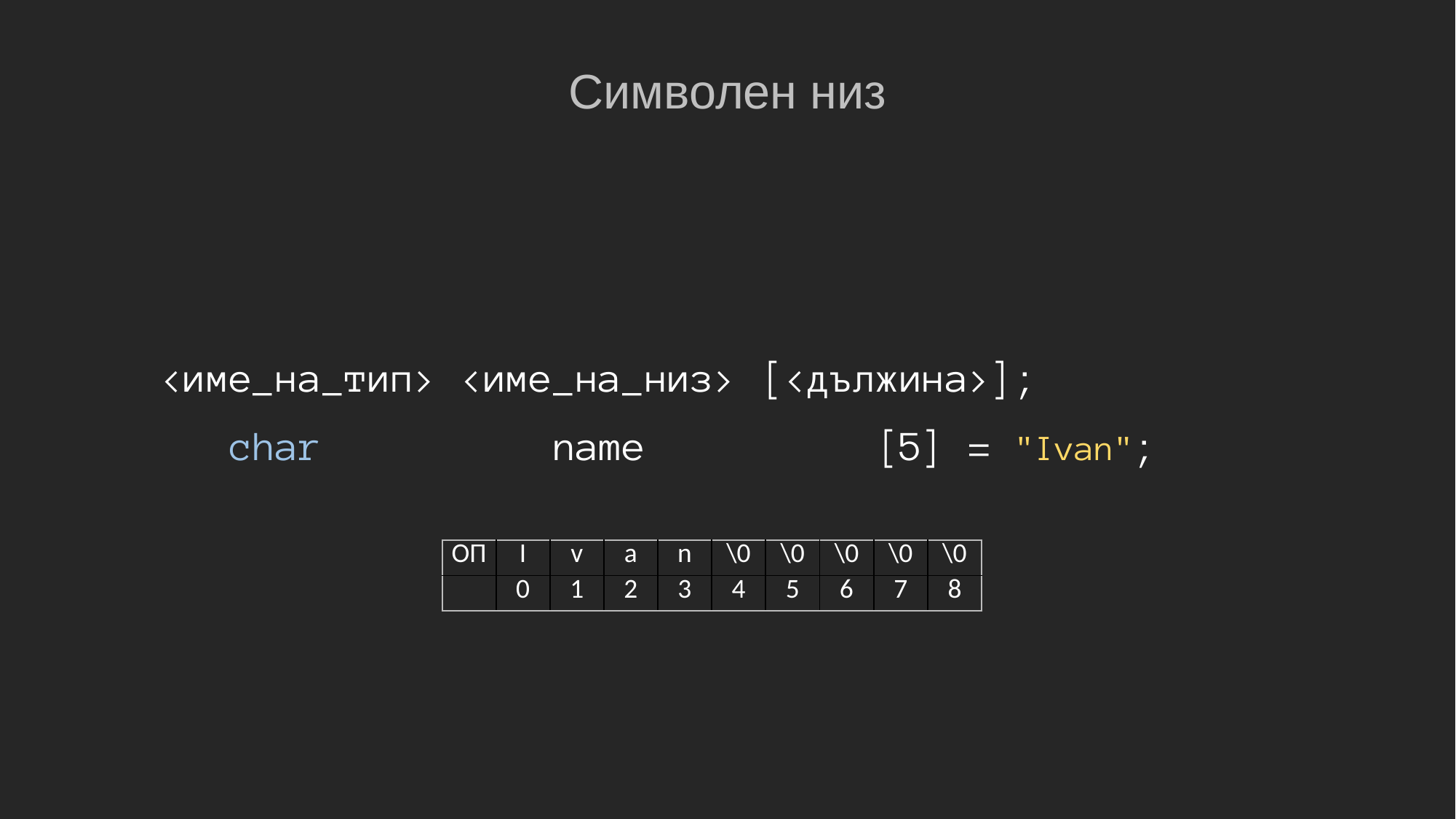

Символен низ

<име_на_тип> <име_на_низ> [<дължина>];
   char          name          [5] = "Ivan";
| ОП | I | v | a | n | \0 | \0 | \0 | \0 | \0 |
| --- | --- | --- | --- | --- | --- | --- | --- | --- | --- |
|  | 0 | 1 | 2 | 3 | 4 | 5 | 6 | 7 | 8 |